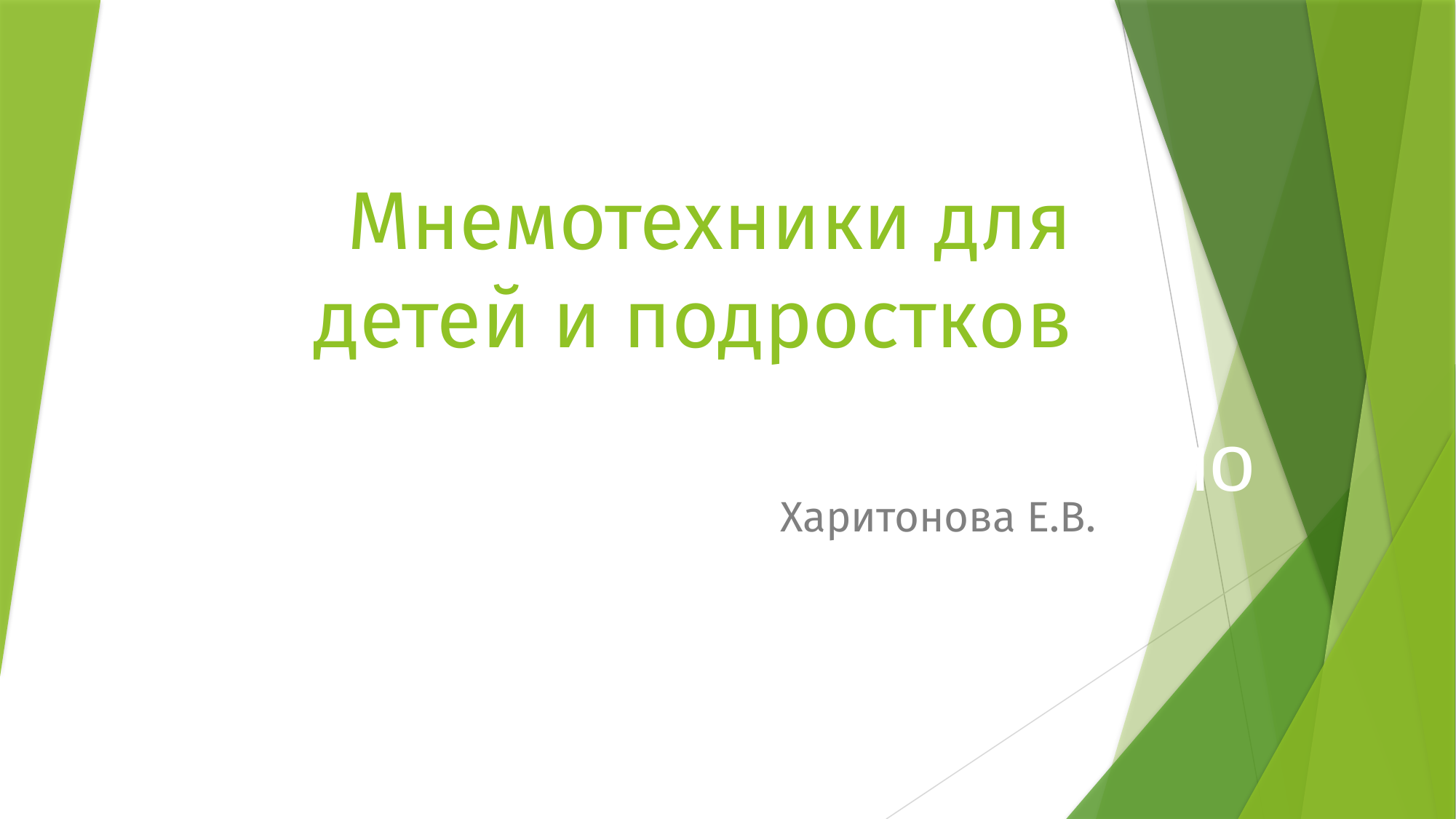

# Мнемотехники для детей и подростков
Мнемотехники:
как запоминать все, что нужно
Харитонова Е.В.

Харитонова Евгения Владимировна